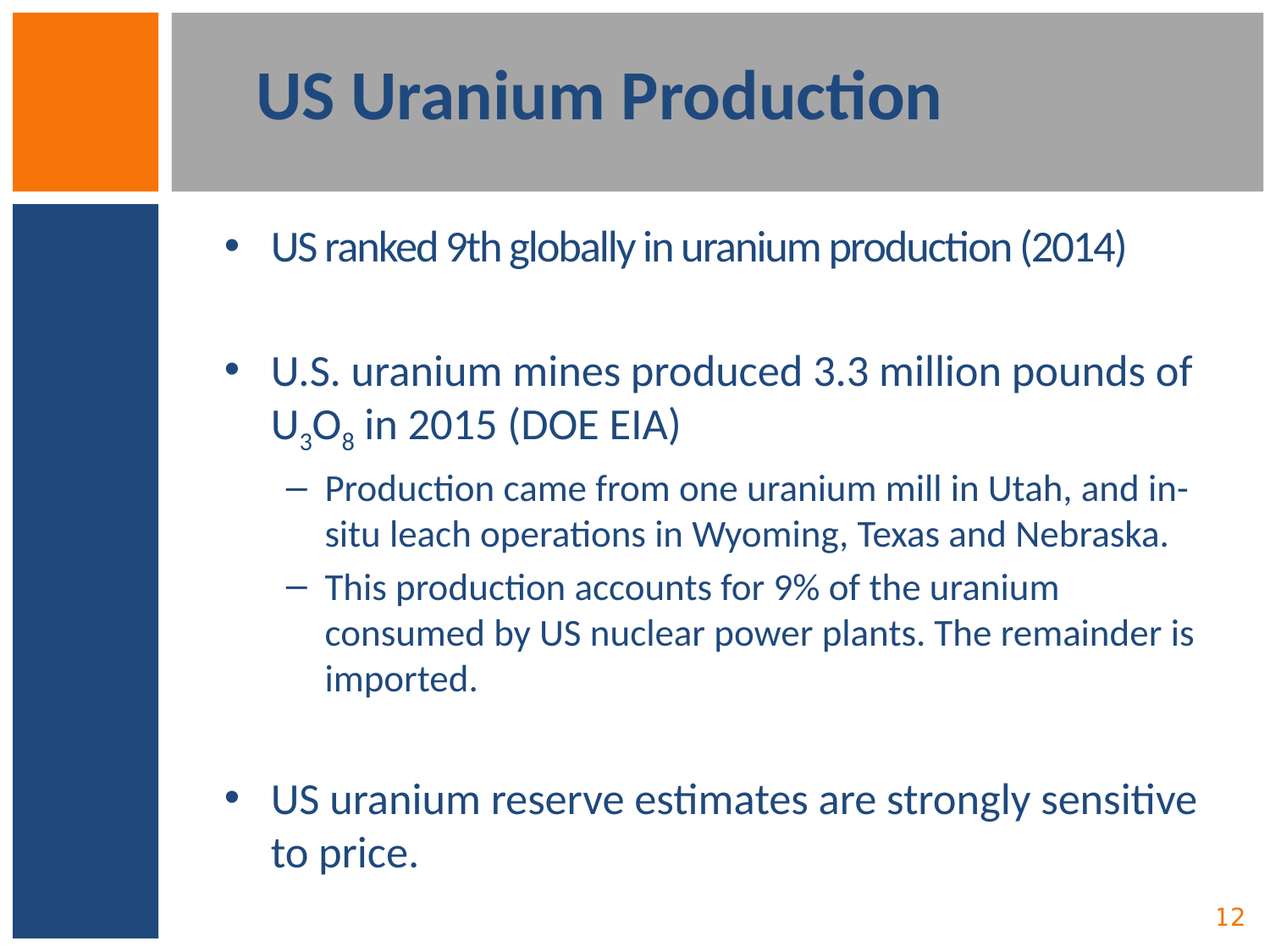

# US Uranium Production
US ranked 9th globally in uranium production (2014)

U.S. uranium mines produced 3.3 million pounds of U3O8 in 2015 (DOE EIA)
Production came from one uranium mill in Utah, and in-situ leach operations in Wyoming, Texas and Nebraska.
This production accounts for 9% of the uranium consumed by US nuclear power plants. The remainder is imported.

US uranium reserve estimates are strongly sensitive to price.
12